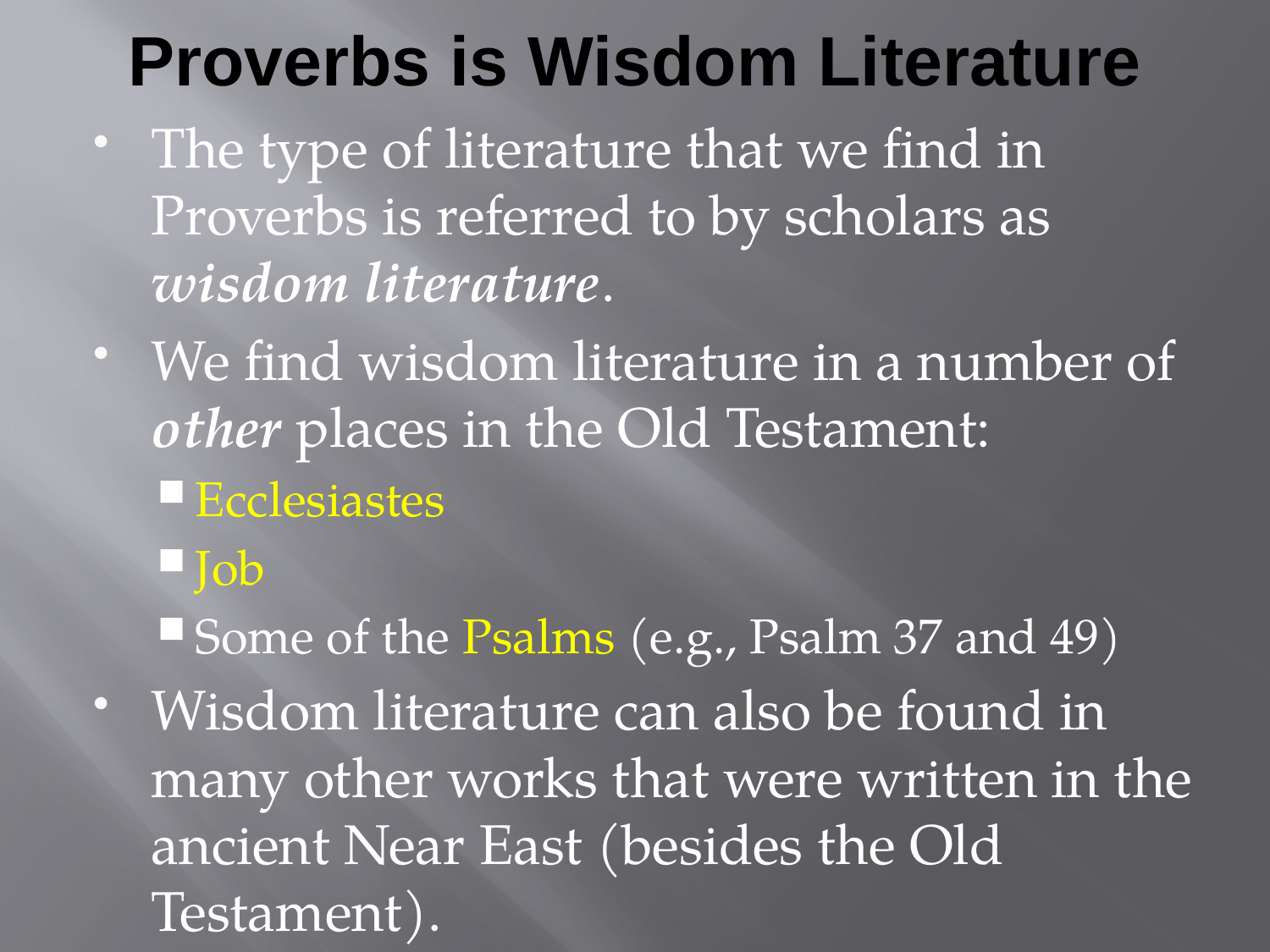

# Proverbs is Wisdom Literature
The type of literature that we find in Proverbs is referred to by scholars as wisdom literature.
We find wisdom literature in a number of other places in the Old Testament:
Ecclesiastes
Job
Some of the Psalms (e.g., Psalm 37 and 49)
Wisdom literature can also be found in many other works that were written in the ancient Near East (besides the Old Testament).